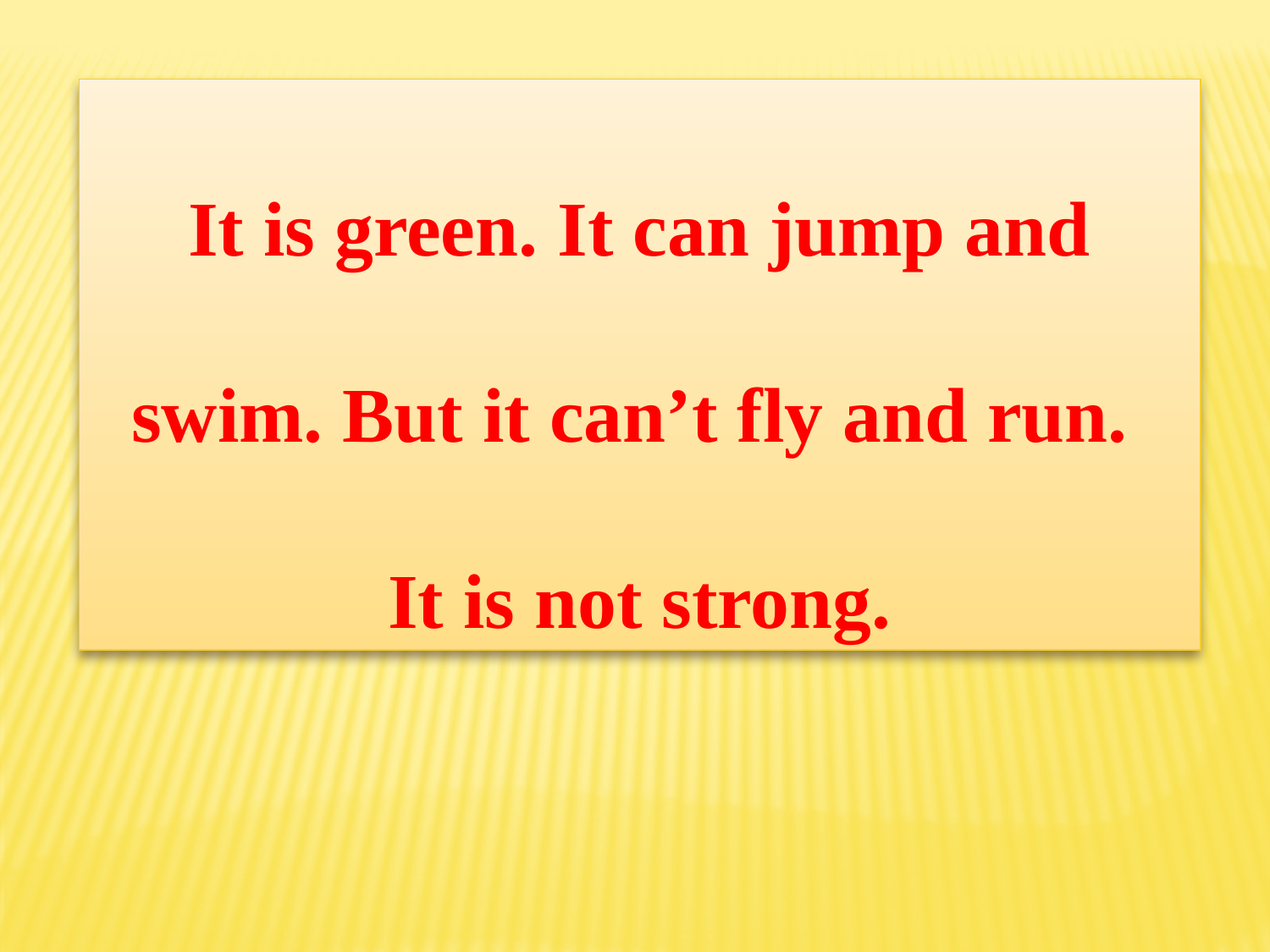

It is green. It can jump and swim. But it can’t fly and run.
It is not strong.